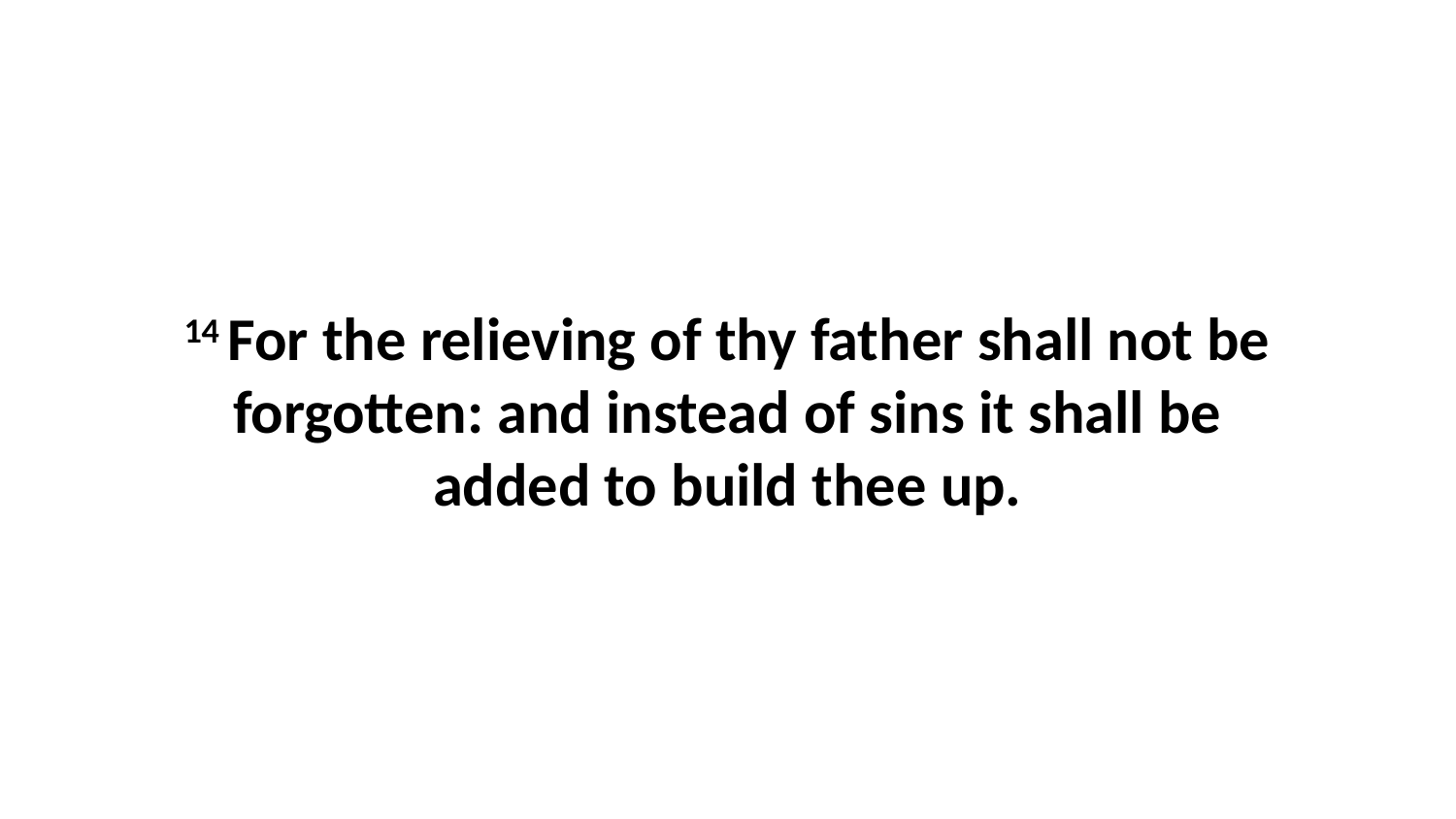

14 For the relieving of thy father shall not be forgotten: and instead of sins it shall be added to build thee up.